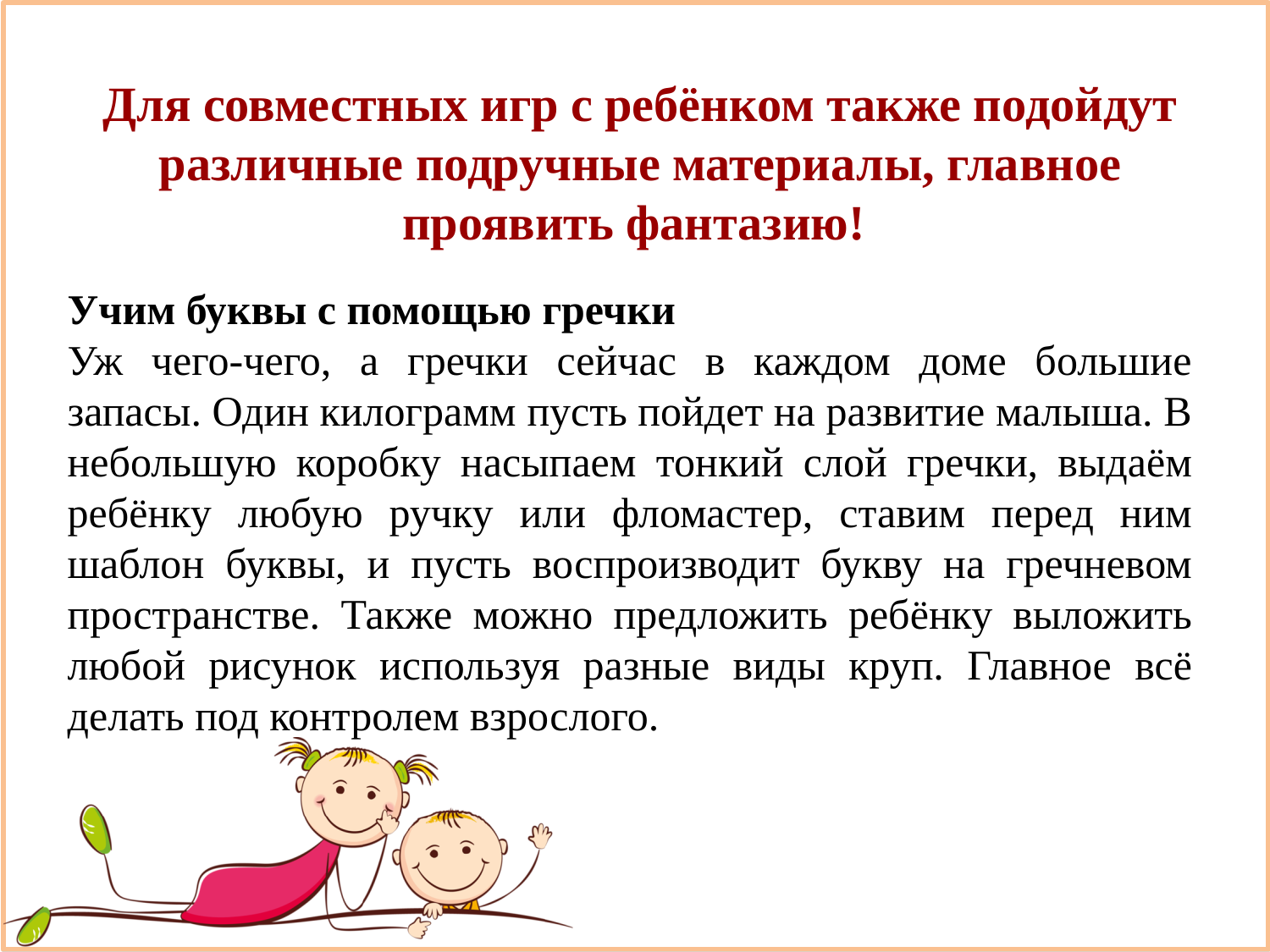

Для совместных игр с ребёнком также подойдут различные подручные материалы, главное проявить фантазию!
Учим буквы с помощью гречки
Уж чего-чего, а гречки сейчас в каждом доме большие запасы. Один килограмм пусть пойдет на развитие малыша. В небольшую коробку насыпаем тонкий слой гречки, выдаём ребёнку любую ручку или фломастер, ставим перед ним шаблон буквы, и пусть воспроизводит букву на гречневом пространстве. Также можно предложить ребёнку выложить любой рисунок используя разные виды круп. Главное всё делать под контролем взрослого.